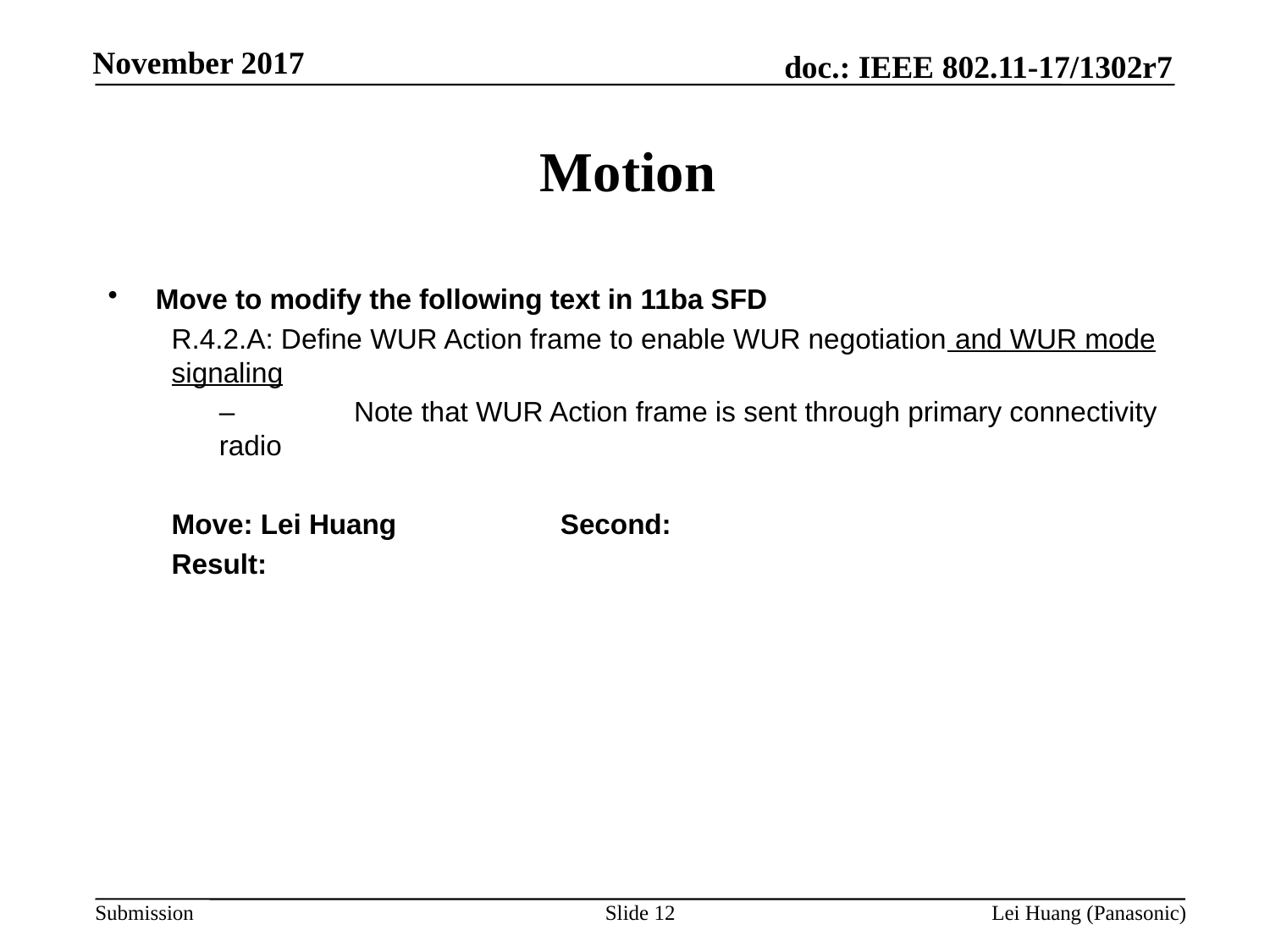

# Motion
Move to modify the following text in 11ba SFD
R.4.2.A: Define WUR Action frame to enable WUR negotiation and WUR mode signaling
–	 Note that WUR Action frame is sent through primary connectivity radio

Move: Lei Huang                     Second:
Result:

Slide 12
Lei Huang (Panasonic)